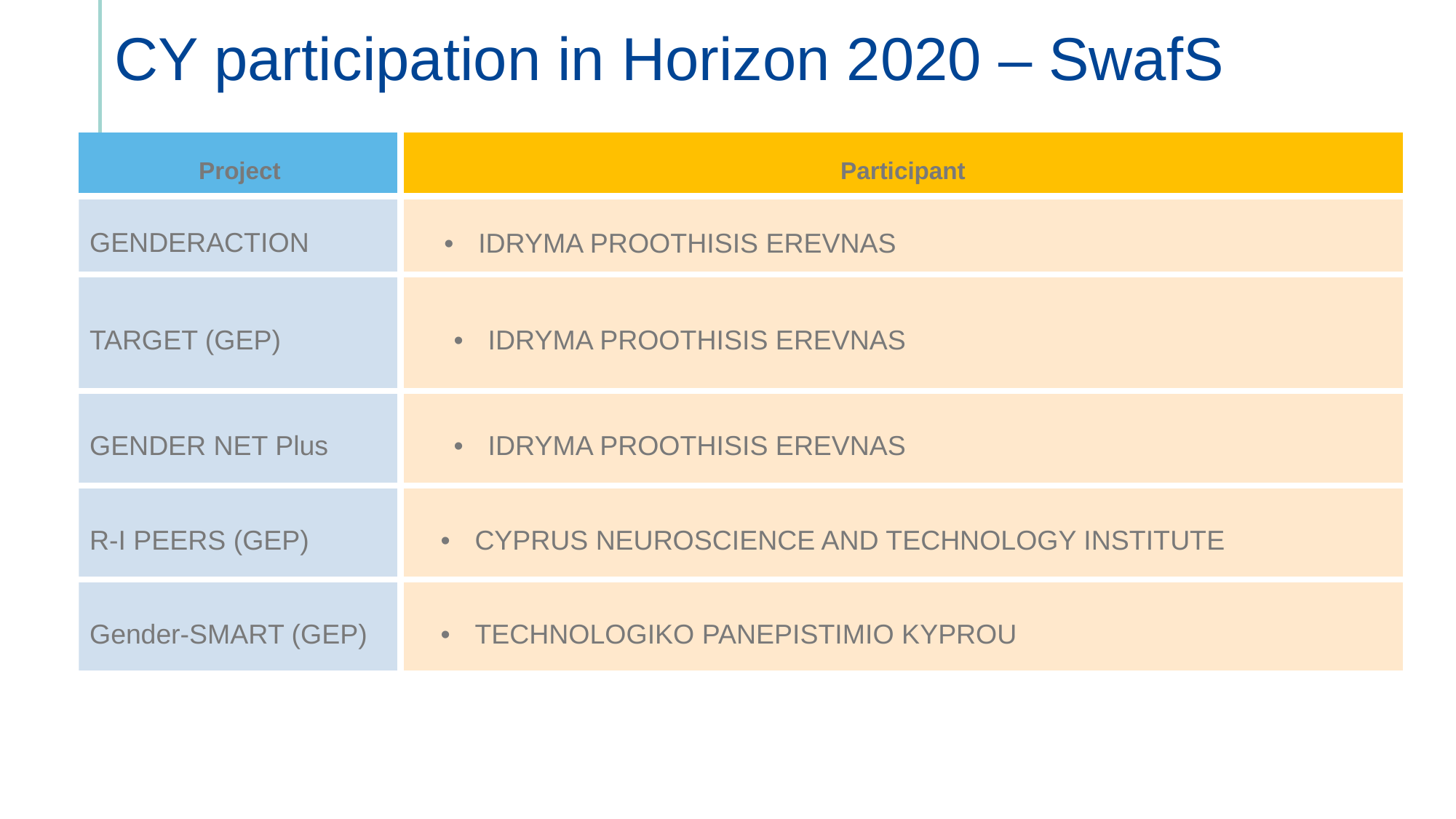

# CY participation in Horizon 2020 – SwafS
| Project | Participant |
| --- | --- |
| GENDERACTION | IDRYMA PROOTHISIS EREVNAS |
| TARGET (GEP) | IDRYMA PROOTHISIS EREVNAS |
| GENDER NET Plus | IDRYMA PROOTHISIS EREVNAS |
| R-I PEERS (GEP) | CYPRUS NEUROSCIENCE AND TECHNOLOGY INSTITUTE |
| Gender-SMART (GEP) | TECHNOLOGIKO PANEPISTIMIO KYPROU |